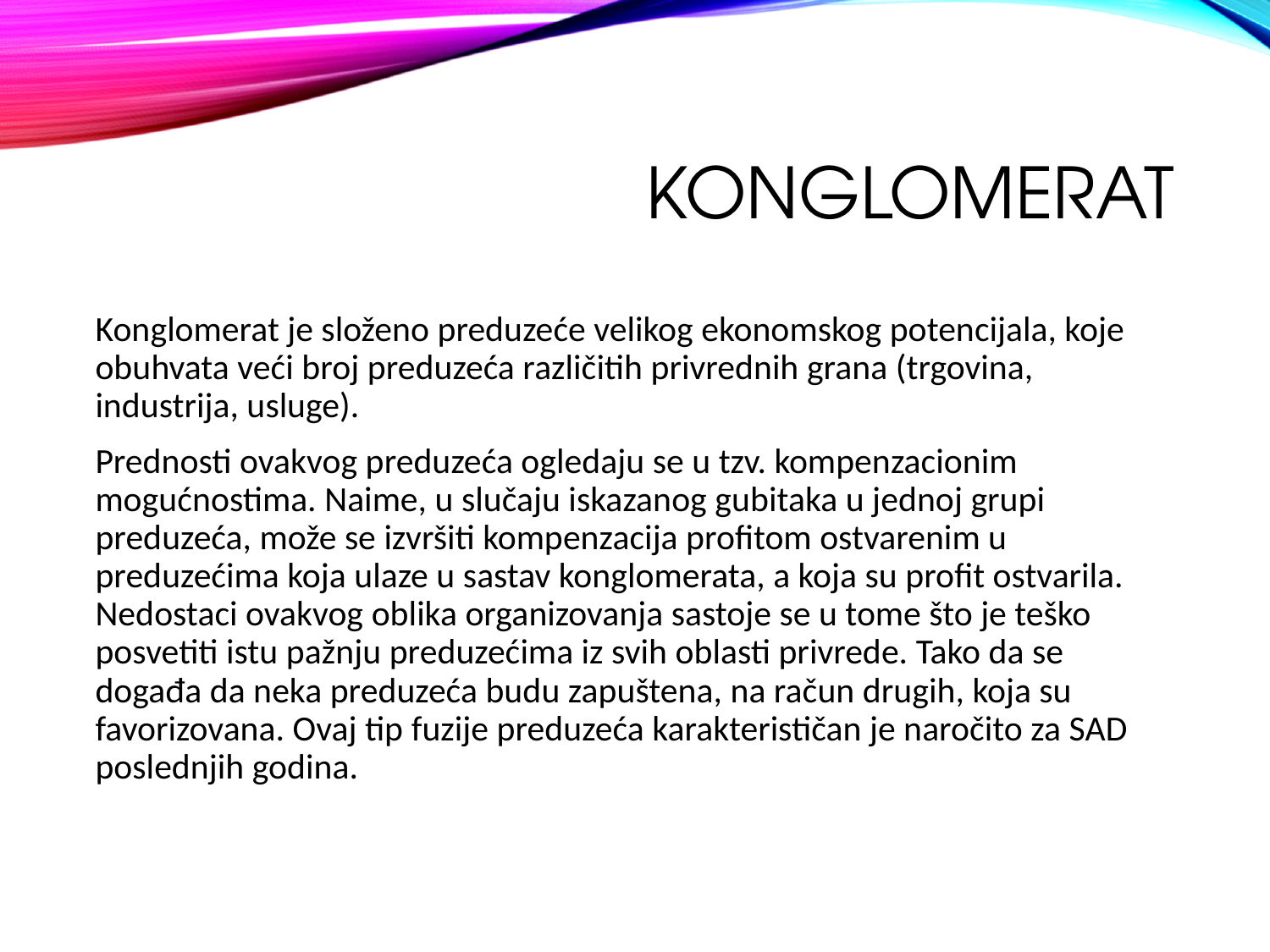

# Konglomerat
Konglomerat je složeno preduzeće velikog ekonomskog potencijala, koje obuhvata veći broj preduzeća različitih privrednih grana (trgovina, industrija, usluge).
Prednosti ovakvog preduzeća ogledaju se u tzv. kompenzacionim mogućnostima. Naime, u slučaju iskazanog gubitaka u jednoj grupi preduzeća, može se izvršiti kompenzacija profitom ostvarenim u preduzećima koja ulaze u sastav konglomerata, a koja su profit ostvarila. Nedostaci ovakvog oblika organizovanja sastoje se u tome što je teško posvetiti istu pažnju preduzećima iz svih oblasti privrede. Tako da se događa da neka preduzeća budu zapuštena, na račun drugih, koja su favorizovana. Ovaj tip fuzije preduzeća karakterističan je naročito za SAD poslednjih godina.